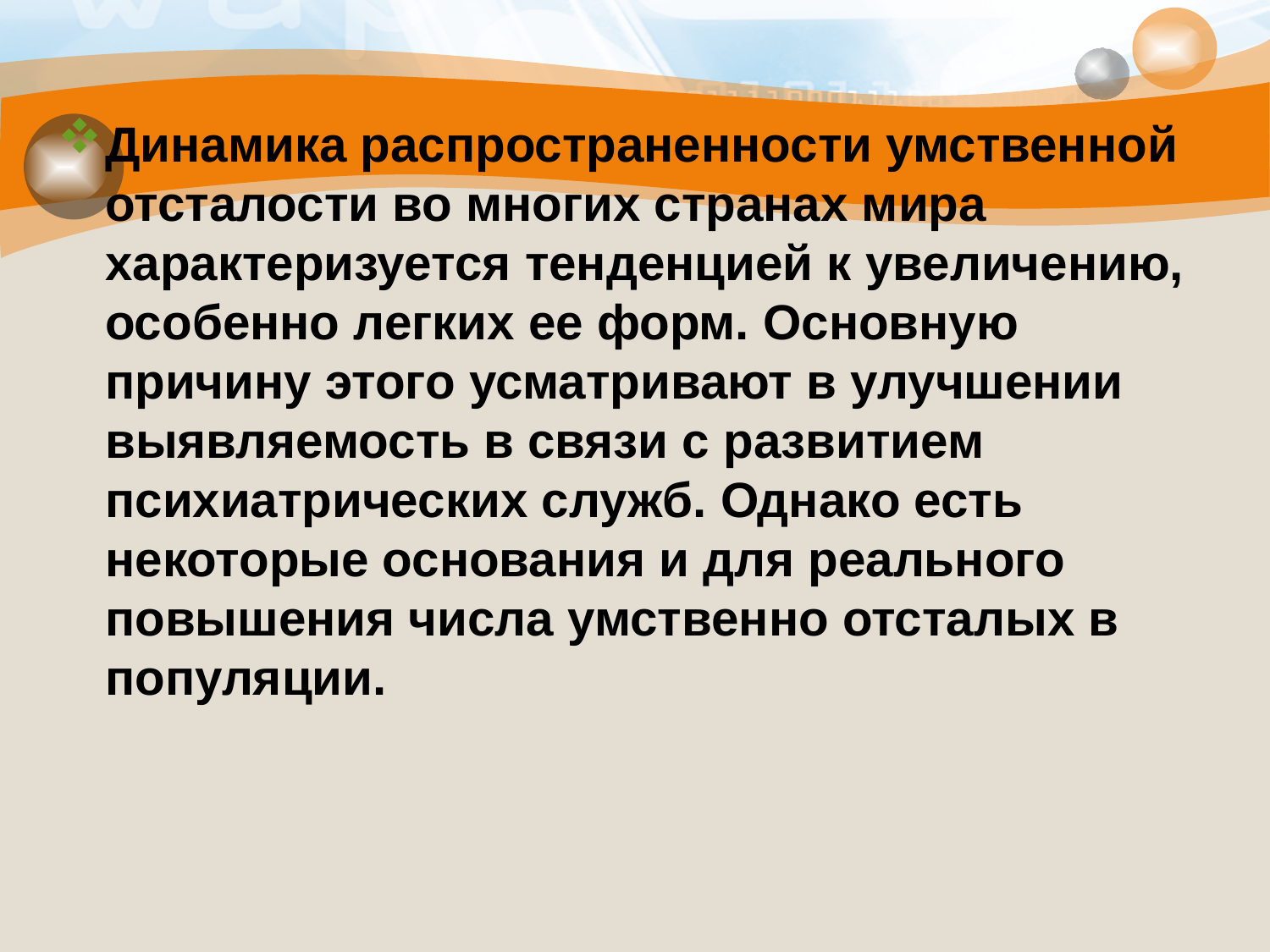

#
Динамика распространенности умственной отсталости во многих странах мира характеризуется тенденцией к увеличению, особенно легких ее форм. Основную причину этого усматривают в улучшении выявляемость в связи с развитием психиатрических служб. Однако есть некоторые основания и для реального повышения числа умственно отсталых в популяции.